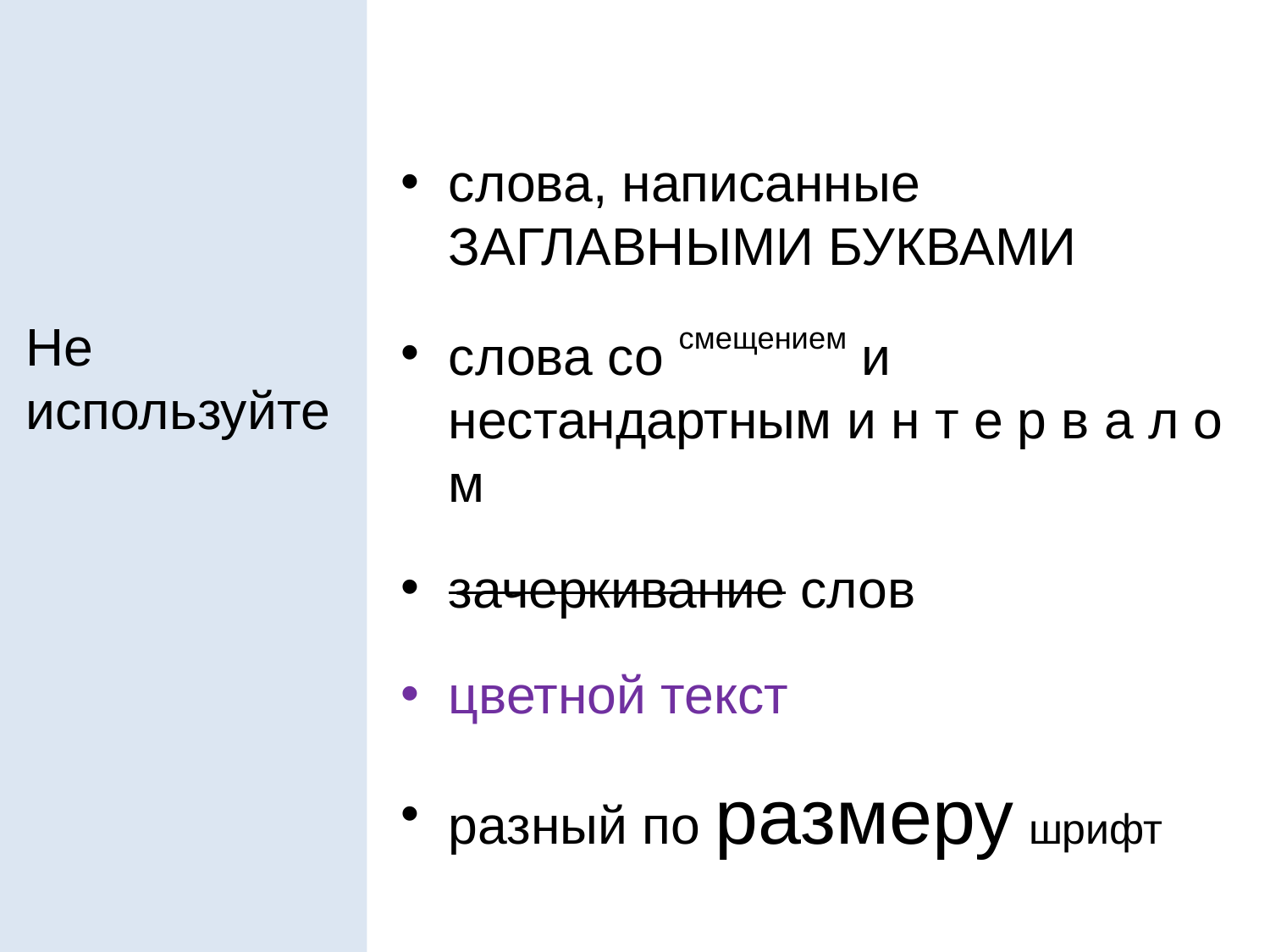

Не используйте

слова, написанные ЗАГЛАВНЫМИ БУКВАМИ
слова со смещением и нестандартным и н т е р в а л о м
зачеркивание слов
цветной текст
разный по размеру шрифт